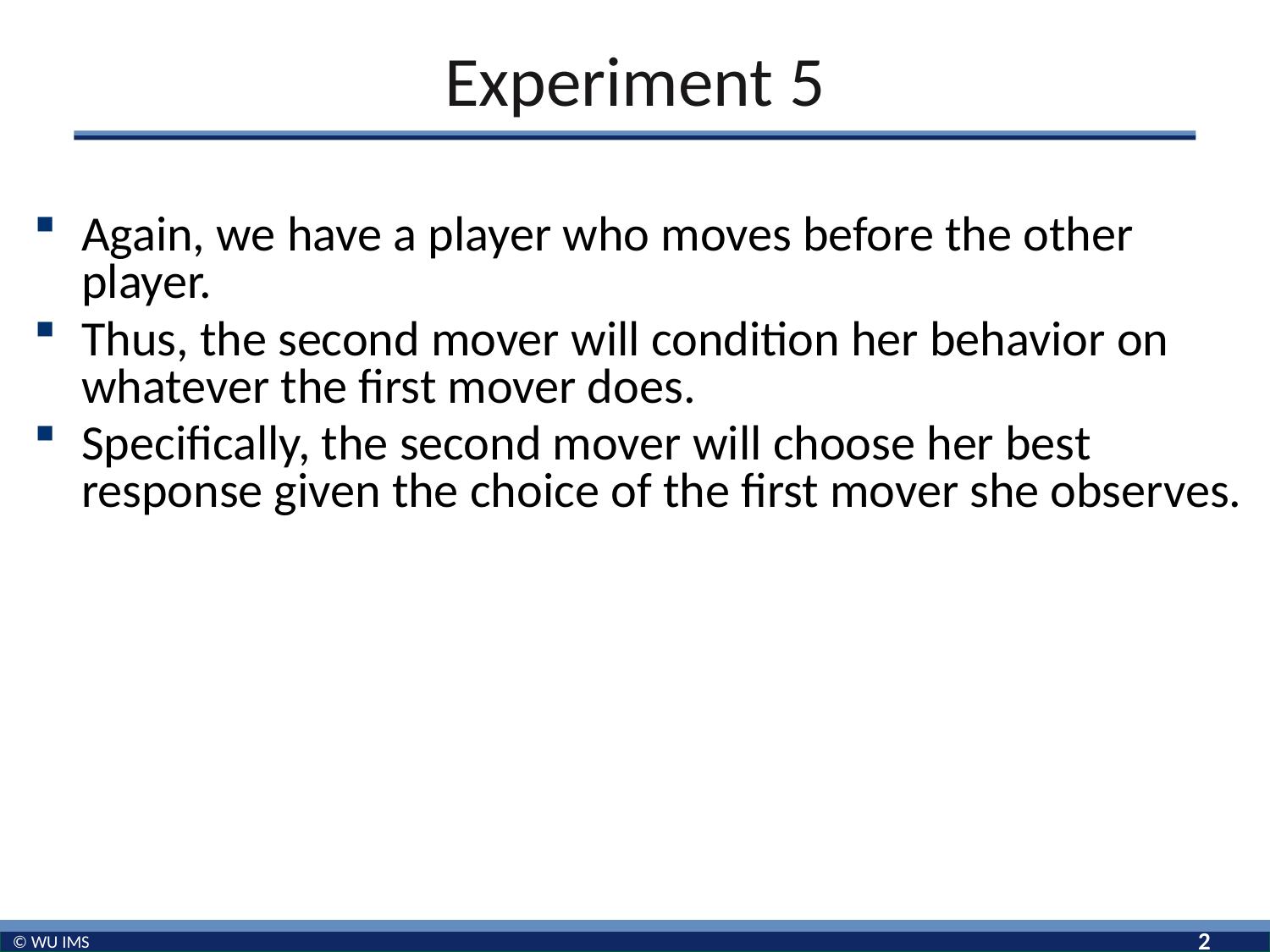

# Experiment 5

Again, we have a player who moves before the other player.
Thus, the second mover will condition her behavior on whatever the first mover does.
Specifically, the second mover will choose her best response given the choice of the first mover she observes.

2